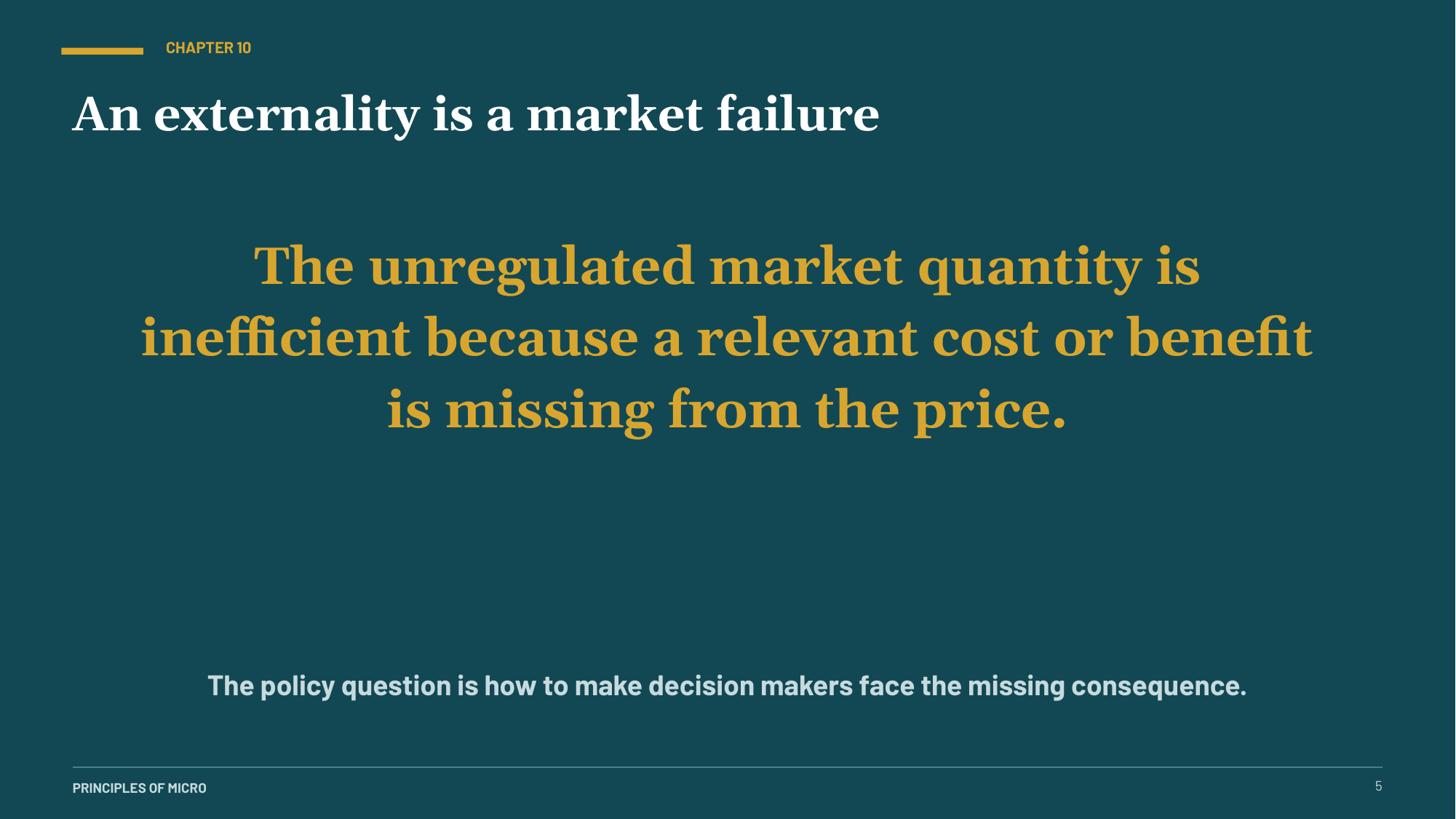

CHAPTER 10

An externality is a market failure
The unregulated market quantity is inefficient because a relevant cost or benefit is missing from the price.
The policy question is how to make decision makers face the missing consequence.

5
PRINCIPLES OF MICRO